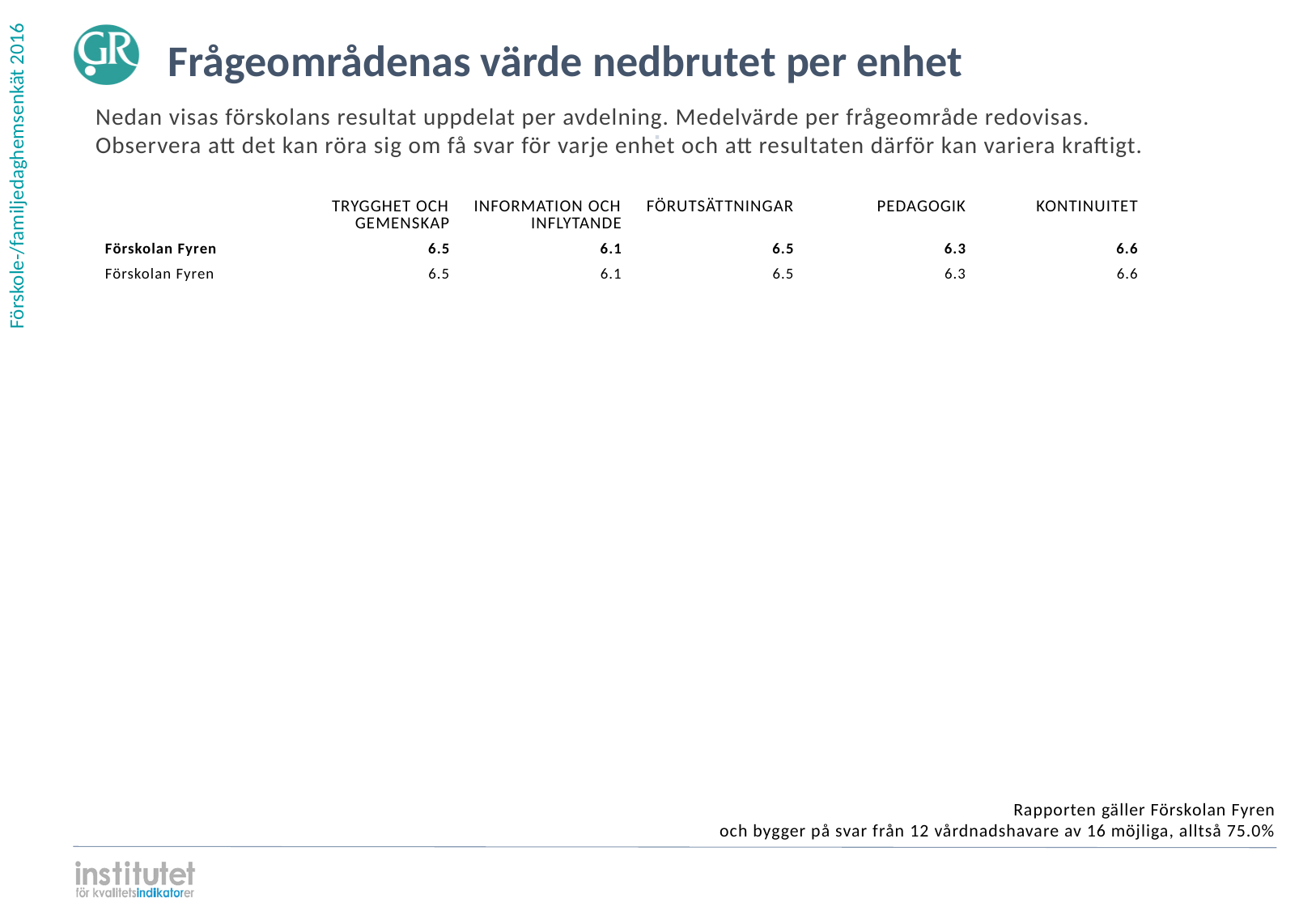

Frågeområdenas värde nedbrutet per enhet
Nedan visas förskolans resultat uppdelat per avdelning. Medelvärde per frågeområde redovisas.
Observera att det kan röra sig om få svar för varje enhet och att resultaten därför kan variera kraftigt.
⋅
|  | TRYGGHET OCH GEMENSKAP | INFORMATION OCH INFLYTANDE | FÖRUTSÄTTNINGAR | PEDAGOGIK | KONTINUITET |  |
| --- | --- | --- | --- | --- | --- | --- |
| Förskolan Fyren | 6.5 | 6.1 | 6.5 | 6.3 | 6.6 |  |
| Förskolan Fyren | 6.5 | 6.1 | 6.5 | 6.3 | 6.6 |  |
Rapporten gäller Förskolan Fyren
och bygger på svar från 12 vårdnadshavare av 16 möjliga, alltså 75.0%